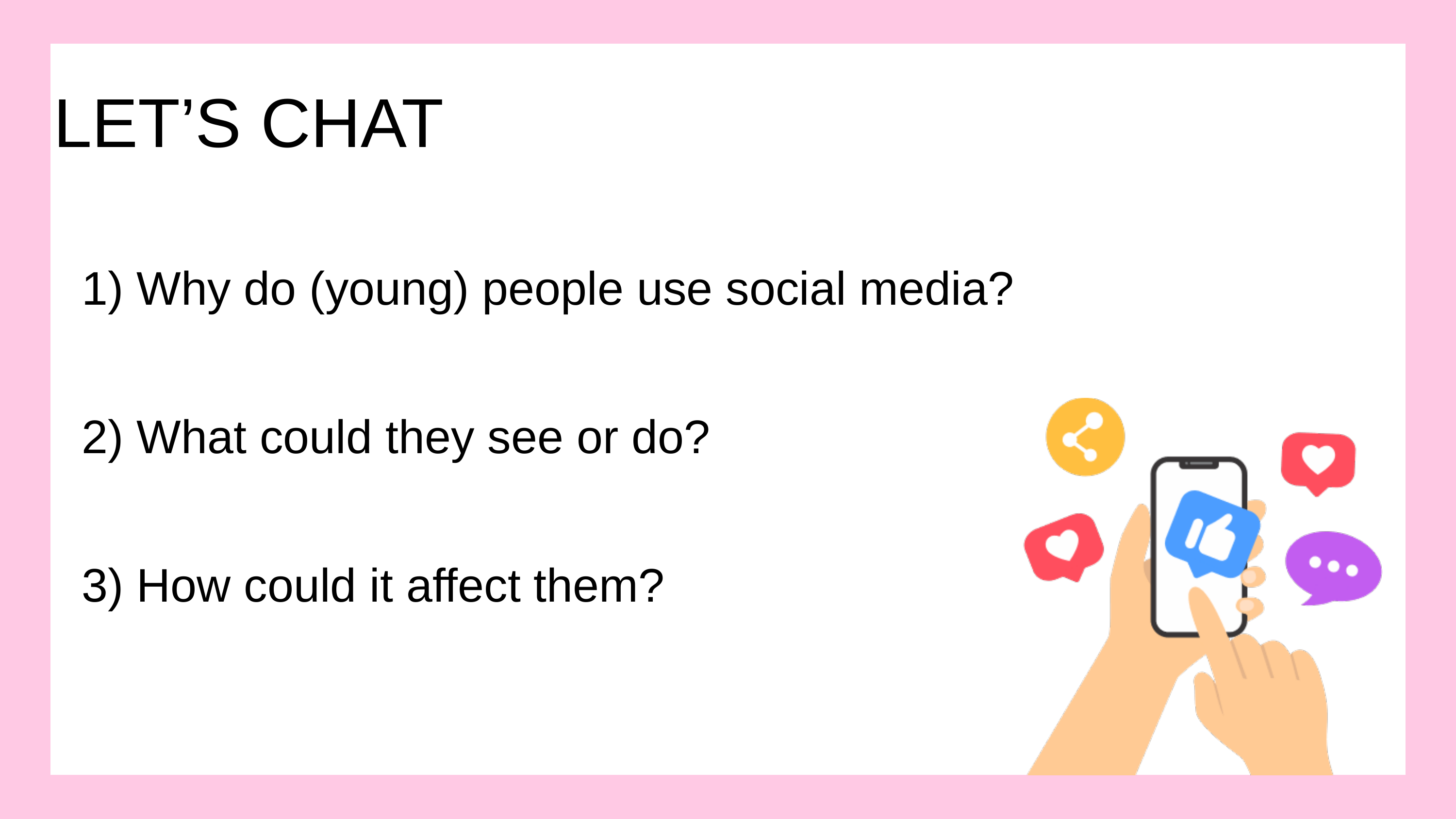

LET’S CHAT
1) Why do (young) people use social media?

2) What could they see or do?

3) How could it affect them?